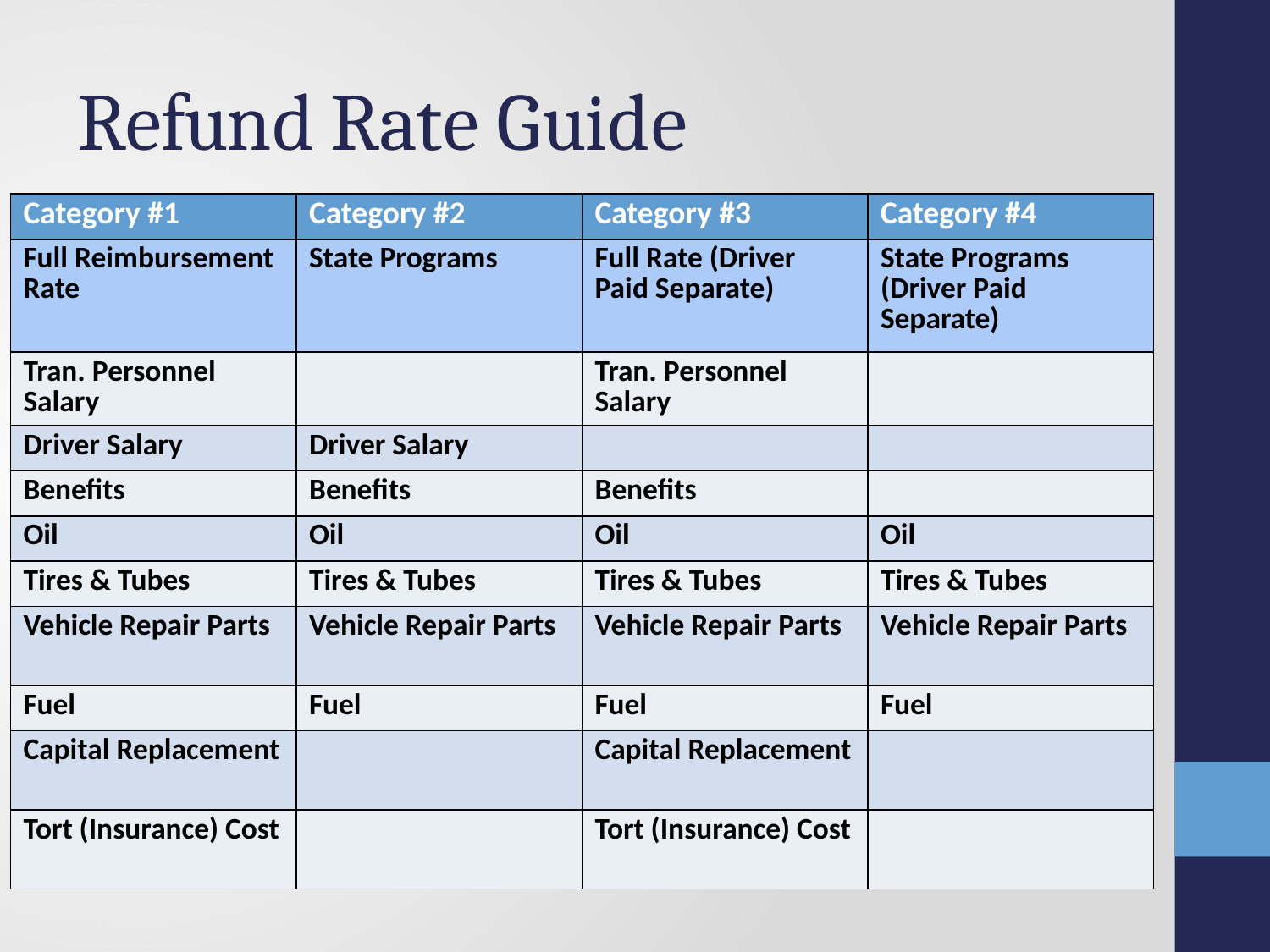

# Refund Rate Guide
| Category #1 | Category #2 | Category #3 | Category #4 |
| --- | --- | --- | --- |
| Full Reimbursement Rate | State Programs | Full Rate (Driver Paid Separate) | State Programs (Driver Paid Separate) |
| Tran. Personnel Salary |  | Tran. Personnel Salary |  |
| Driver Salary | Driver Salary |  |  |
| Benefits | Benefits | Benefits |  |
| Oil | Oil | Oil | Oil |
| Tires & Tubes | Tires & Tubes | Tires & Tubes | Tires & Tubes |
| Vehicle Repair Parts | Vehicle Repair Parts | Vehicle Repair Parts | Vehicle Repair Parts |
| Fuel | Fuel | Fuel | Fuel |
| Capital Replacement |  | Capital Replacement |  |
| Tort (Insurance) Cost |  | Tort (Insurance) Cost |  |